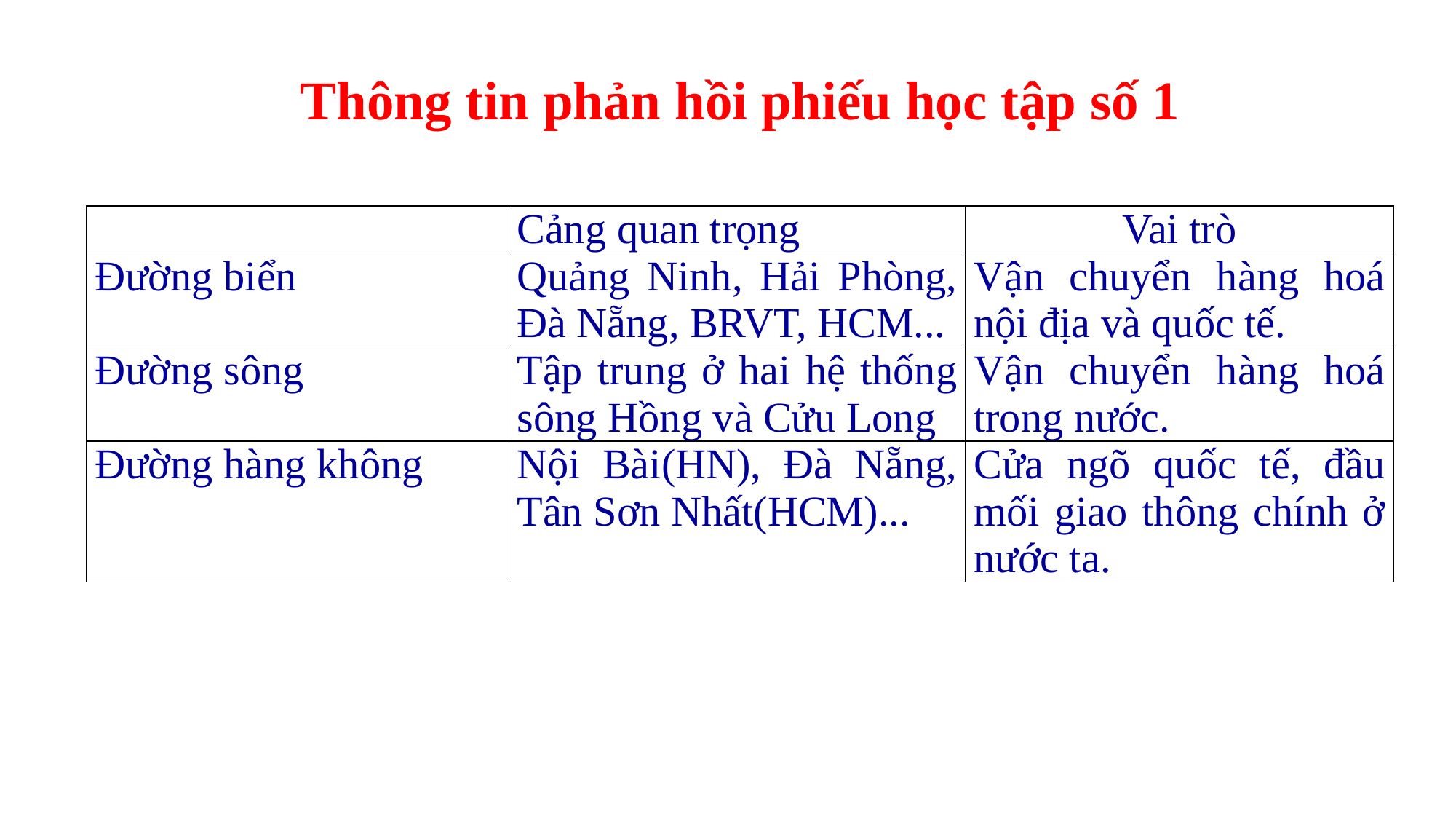

Thông tin phản hồi phiếu học tập số 1
|  | Cảng quan trọng | Vai trò |
| --- | --- | --- |
| Đường biển | Quảng Ninh, Hải Phòng, Đà Nẵng, BRVT, HCM... | Vận chuyển hàng hoá nội địa và quốc tế. |
| Đường sông | Tập trung ở hai hệ thống sông Hồng và Cửu Long | Vận chuyển hàng hoá trong nước. |
| Đường hàng không | Nội Bài(HN), Đà Nẵng, Tân Sơn Nhất(HCM)... | Cửa ngõ quốc tế, đầu mối giao thông chính ở nước ta. |